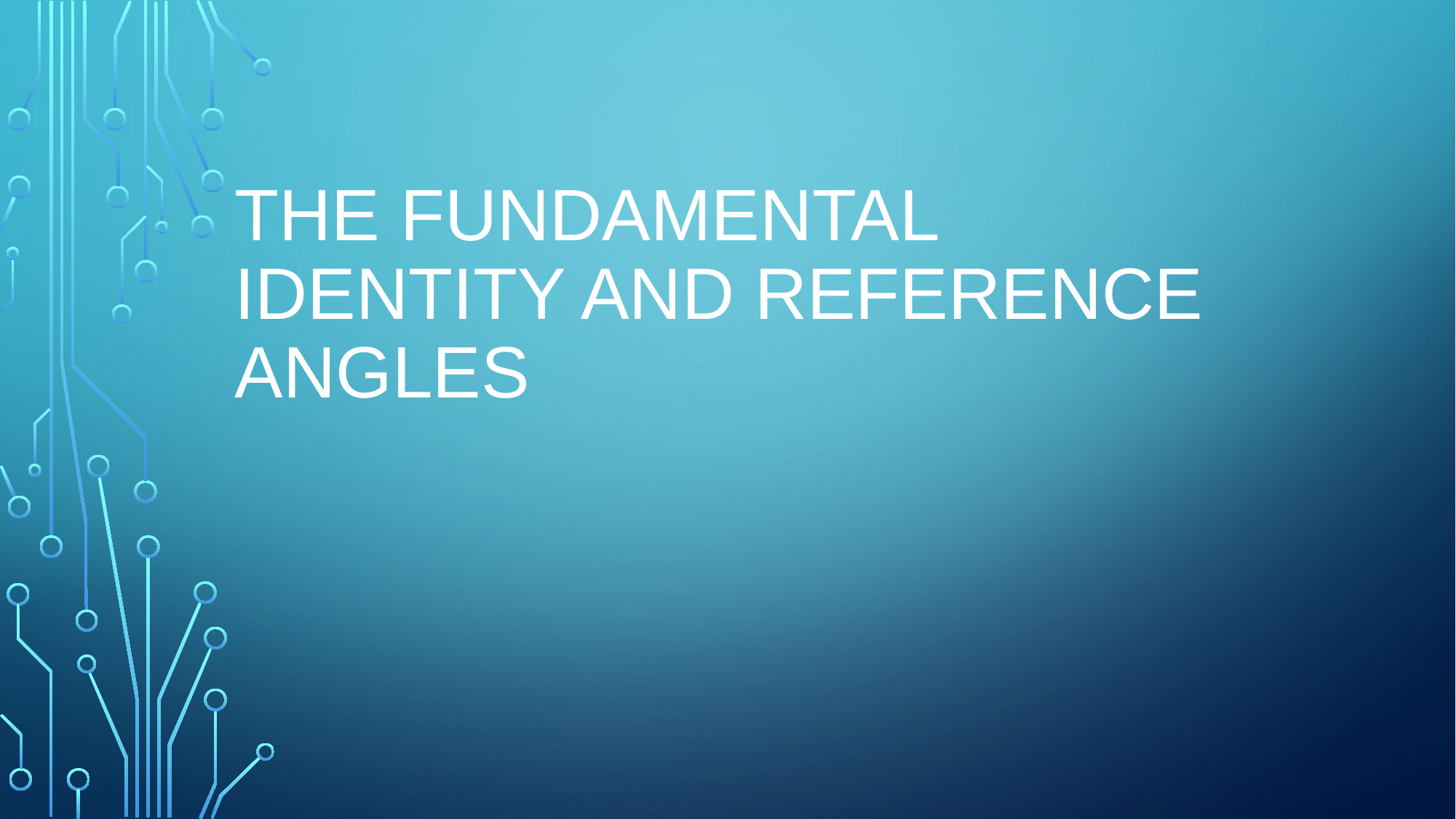

# The Fundamental  Identity and reference angles